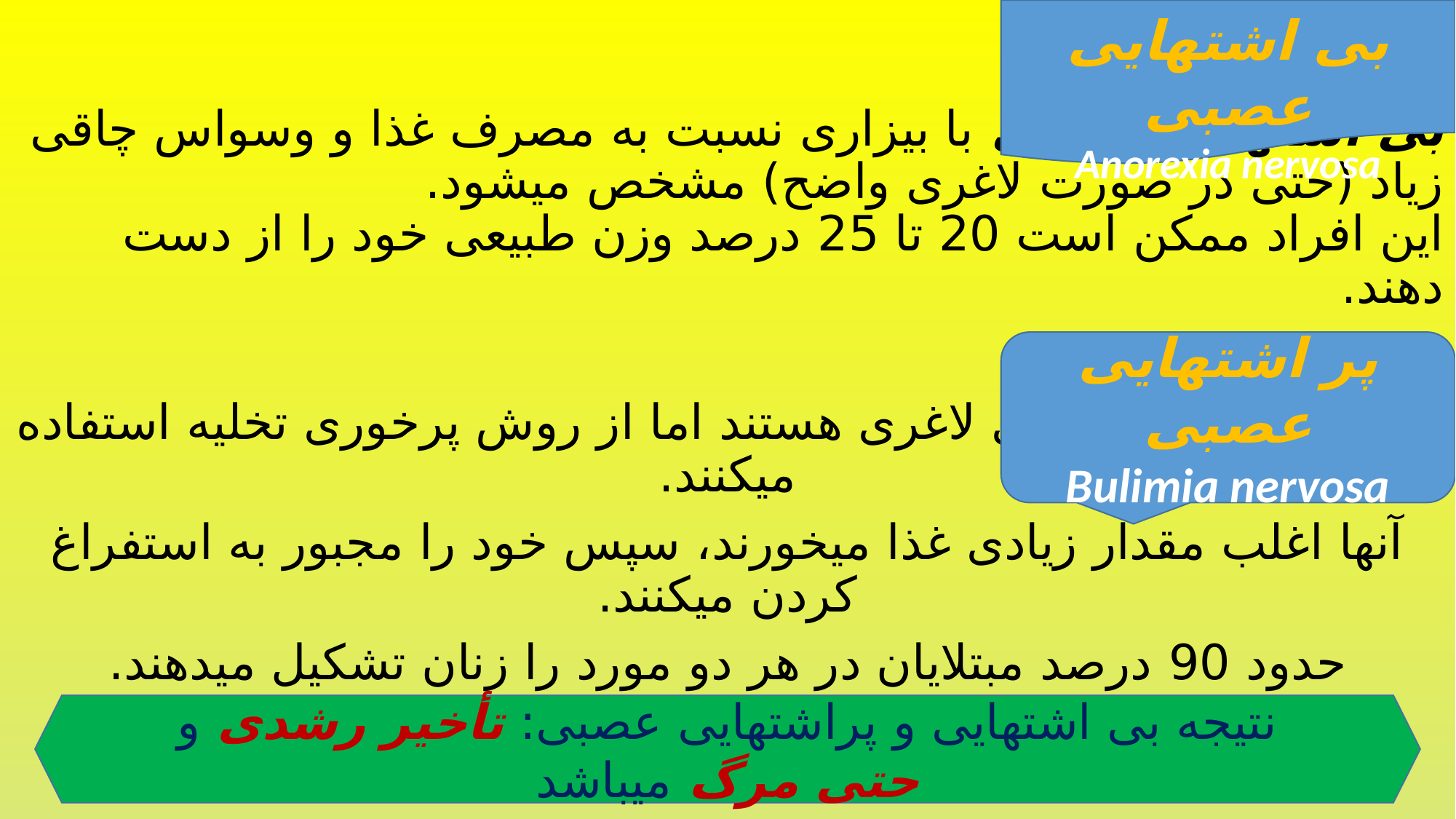

# بی اشتهایی عصبی با بیزاری نسبت به مصرف غذا و وسواس چاقی زیاد (حتی در صورت لاغری واضح) مشخص میشود. این افراد ممکن است 20 تا 25 درصد وزن طبیعی خود را از دست دهند.
بی اشتهایی عصبی
Anorexia nervosa

پر اشتهایی عصبی
Bulimia nervosa
این افراد نیز در آرزوی لاغری هستند اما از روش پرخوری تخلیه استفاده میکنند.
آنها اغلب مقدار زیادی غذا میخورند، سپس خود را مجبور به استفراغ کردن میکنند.
حدود 90 درصد مبتلایان در هر دو مورد را زنان تشکیل میدهند.
نتیجه بی اشتهایی و پراشتهایی عصبی: تأخیر رشدی و حتی مرگ میباشد
20